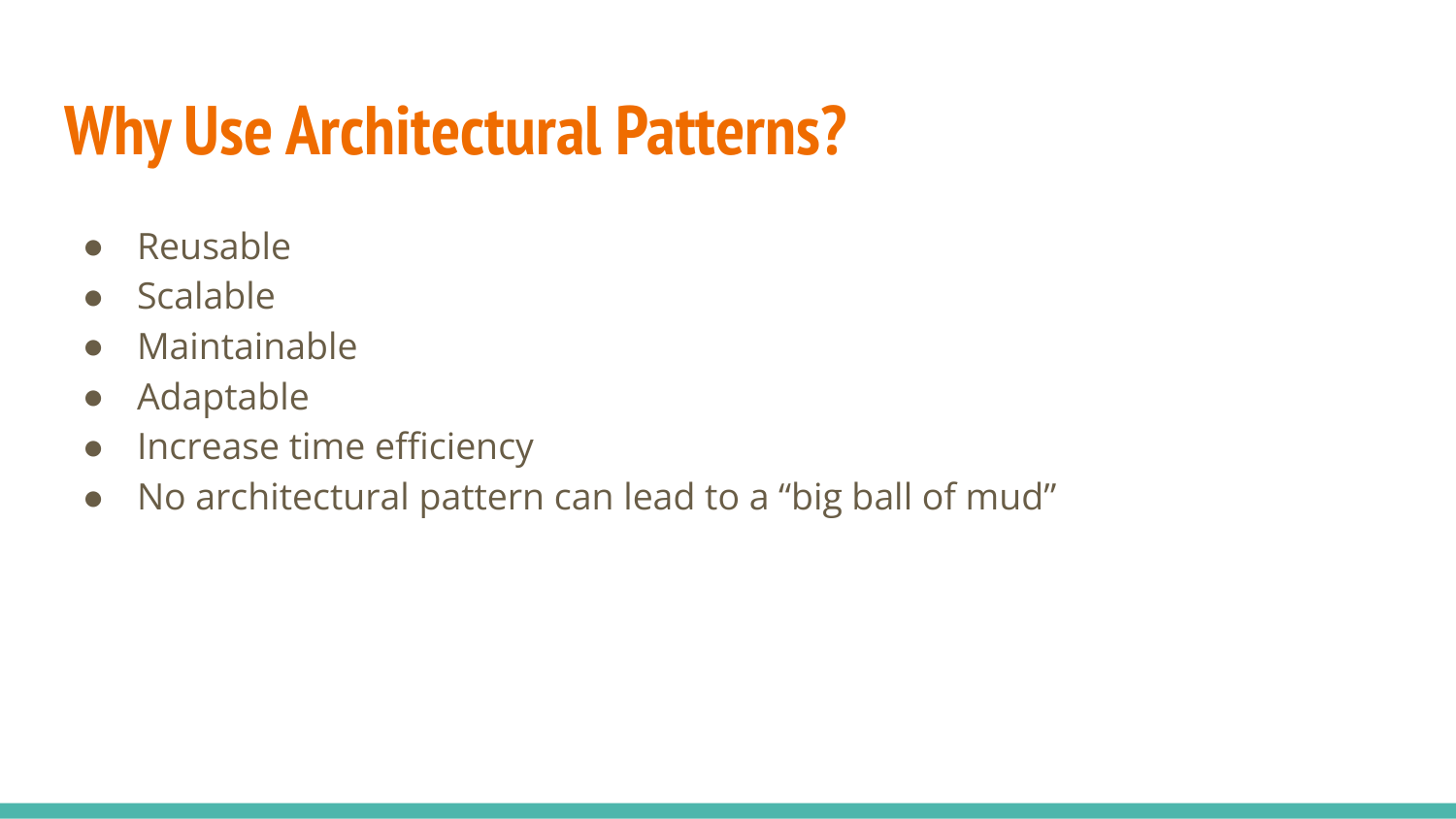

# Why Use Architectural Patterns?
Reusable
Scalable
Maintainable
Adaptable
Increase time efficiency
No architectural pattern can lead to a “big ball of mud”